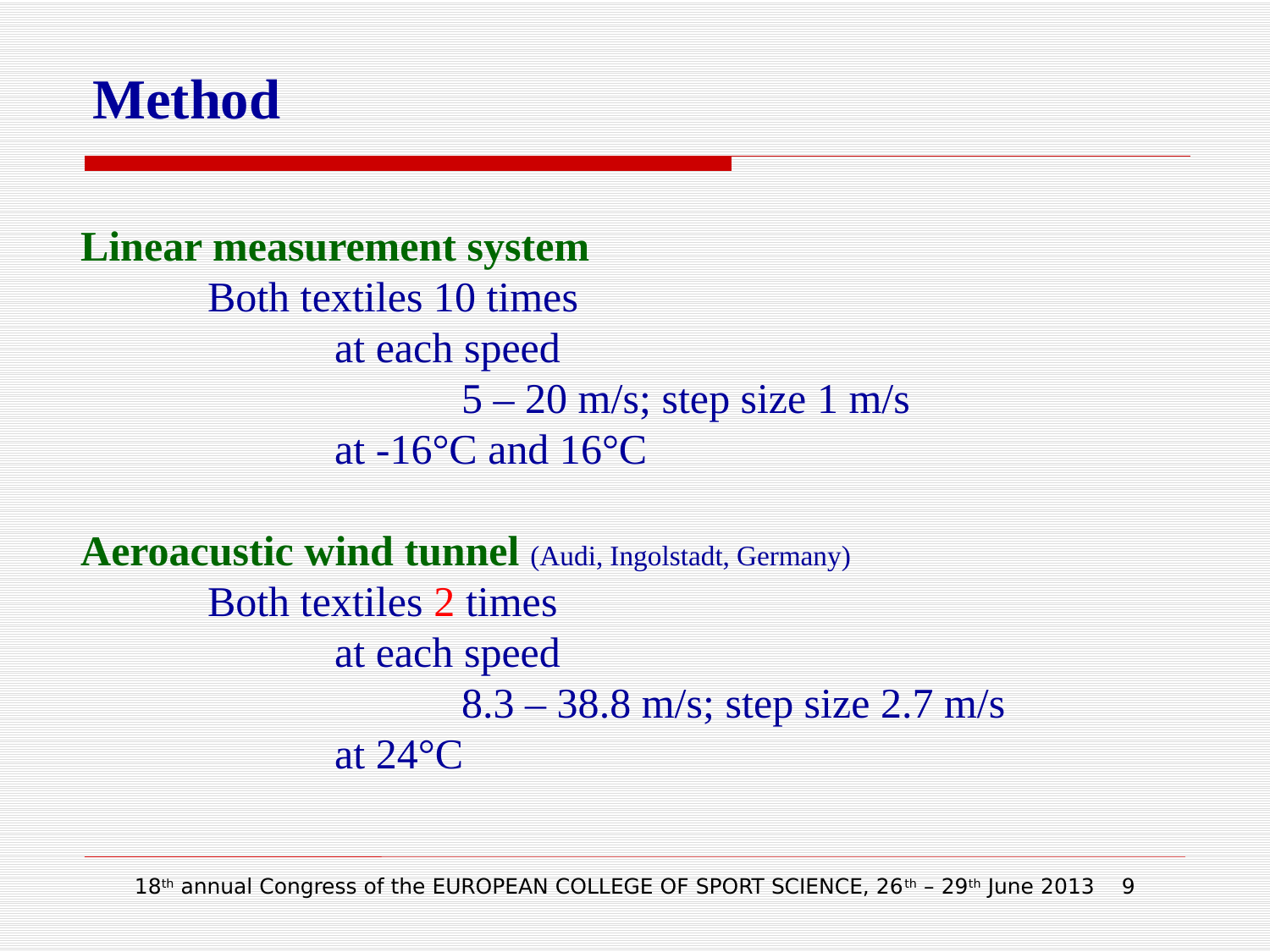

# Method
Linear measurement system
	Both textiles 10 times
		at each speed
			5 – 20 m/s; step size 1 m/s
		at -16°C and 16°C

Aeroacustic wind tunnel (Audi, Ingolstadt, Germany)
	Both textiles 2 times
		at each speed
			8.3 – 38.8 m/s; step size 2.7 m/s
		at 24°C

18th annual Congress of the EUROPEAN COLLEGE OF SPORT SCIENCE, 26th – 29th June 2013    9